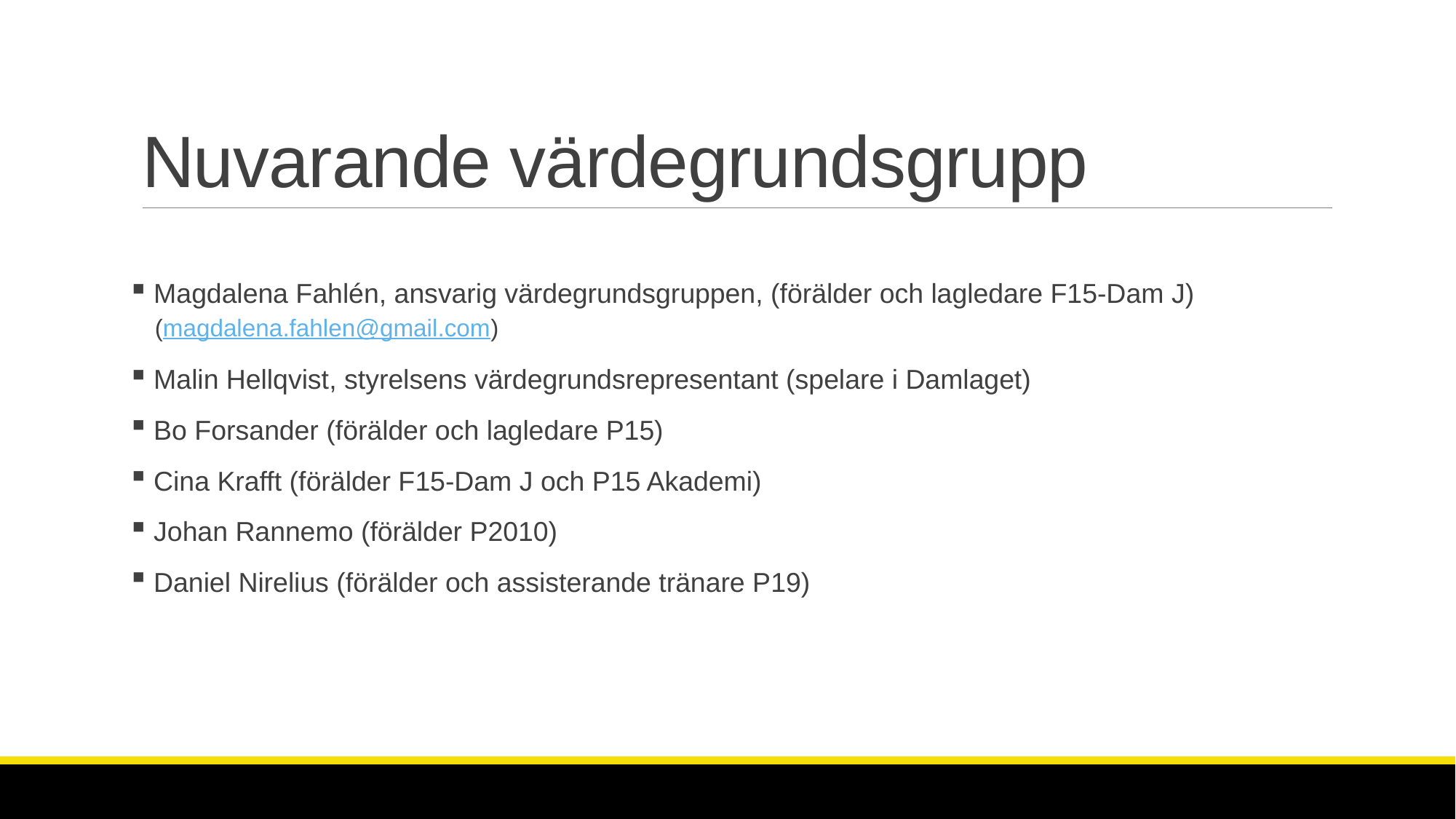

# Nuvarande värdegrundsgrupp

 Magdalena Fahlén, ansvarig värdegrundsgruppen, (förälder och lagledare F15-Dam J)
(magdalena.fahlen@gmail.com)
 Malin Hellqvist, styrelsens värdegrundsrepresentant (spelare i Damlaget)
 Bo Forsander (förälder och lagledare P15)
 Cina Krafft (förälder F15-Dam J och P15 Akademi)
 Johan Rannemo (förälder P2010)
 Daniel Nirelius (förälder och assisterande tränare P19)